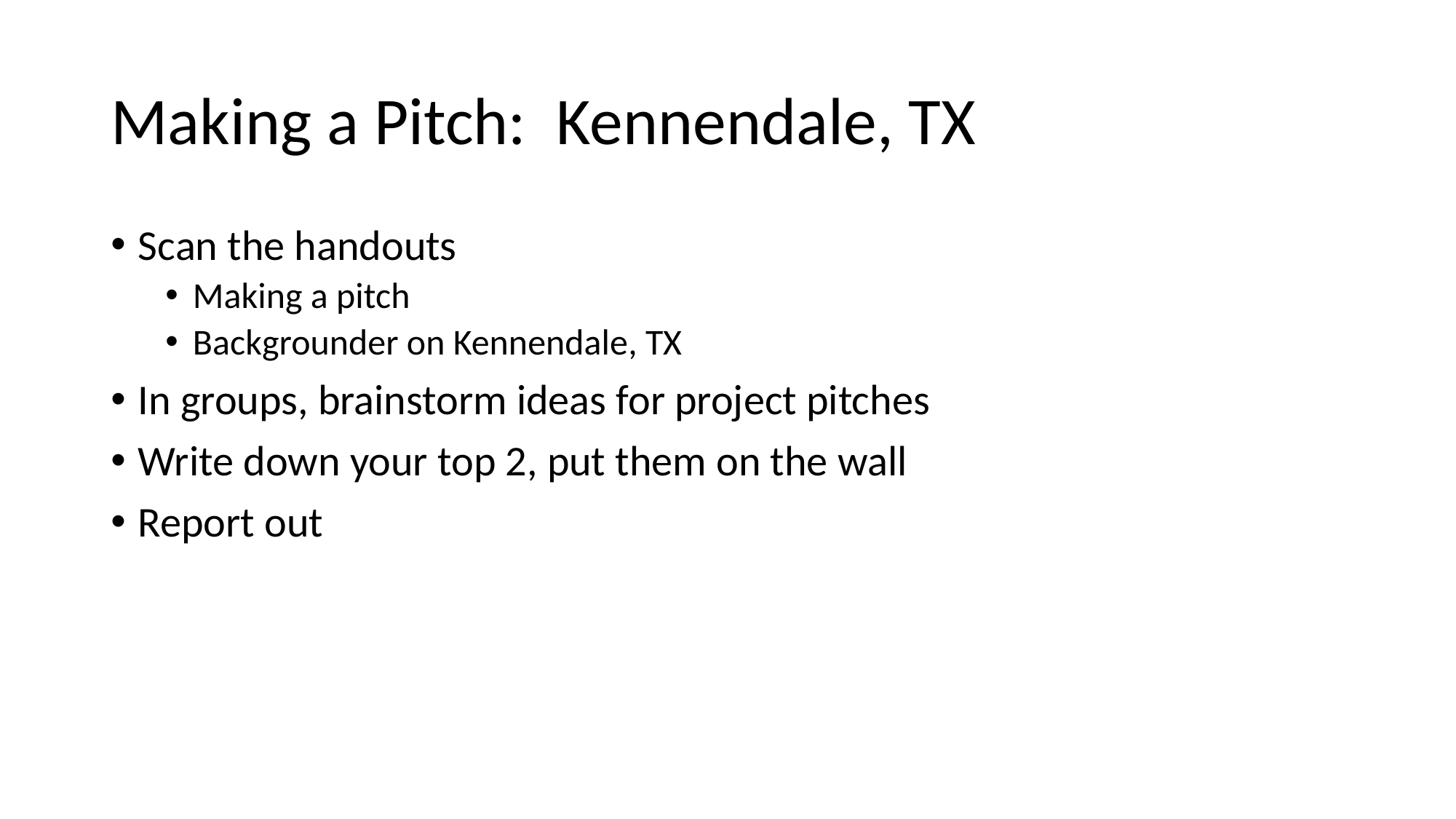

# Making a Pitch:  Kennendale, TX
Scan the handouts
Making a pitch
Backgrounder on Kennendale, TX
In groups, brainstorm ideas for project pitches
Write down your top 2, put them on the wall
Report out